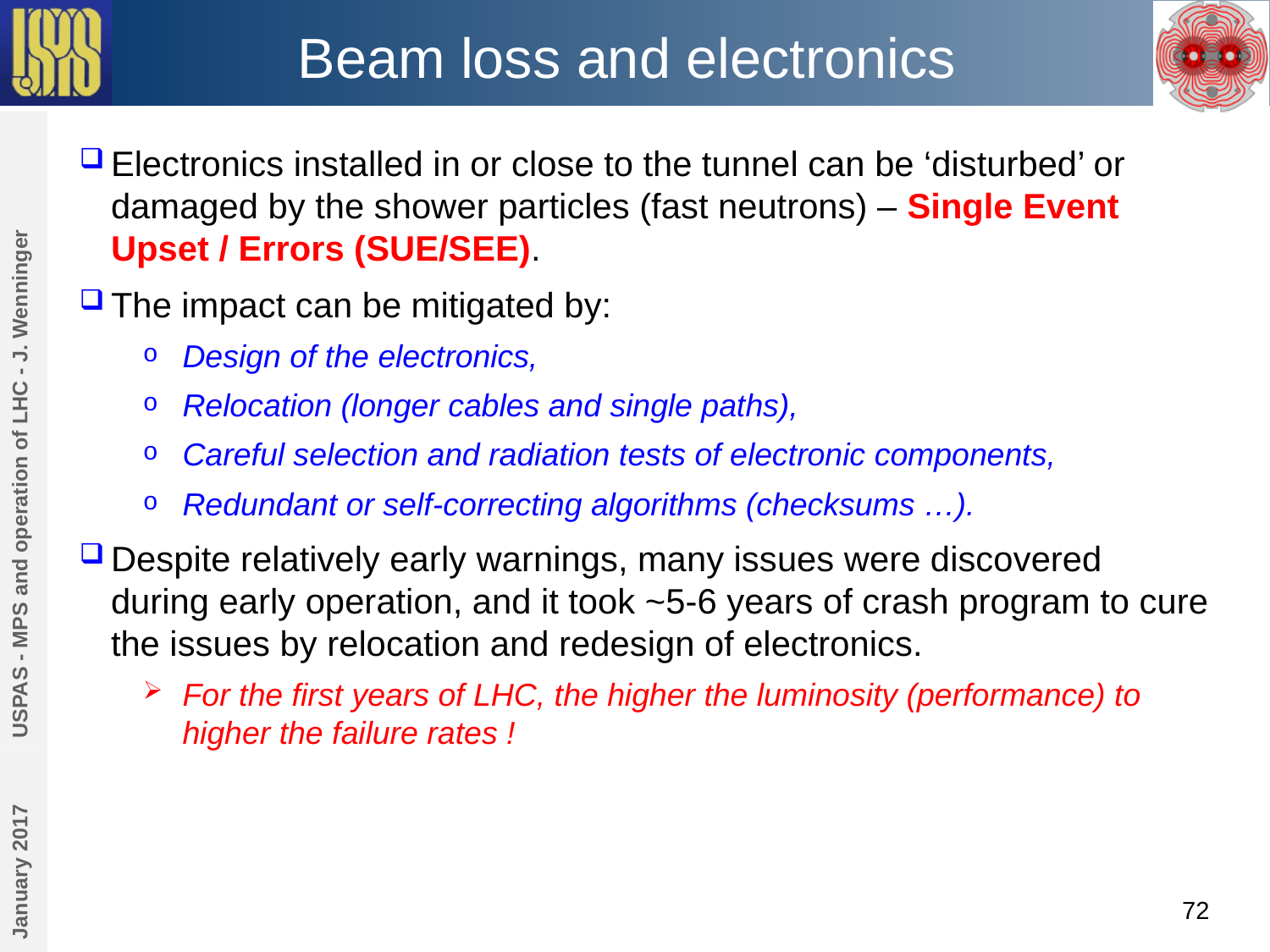

# Beam loss and electronics
Electronics installed in or close to the tunnel can be ‘disturbed’ or damaged by the shower particles (fast neutrons) – Single Event Upset / Errors (SUE/SEE).
The impact can be mitigated by:
Design of the electronics,
Relocation (longer cables and single paths),
Careful selection and radiation tests of electronic components,
Redundant or self-correcting algorithms (checksums …).
Despite relatively early warnings, many issues were discovered during early operation, and it took ~5-6 years of crash program to cure the issues by relocation and redesign of electronics.
For the first years of LHC, the higher the luminosity (performance) to higher the failure rates !
USPAS - MPS and operation of LHC - J. Wenninger
January 2017
72